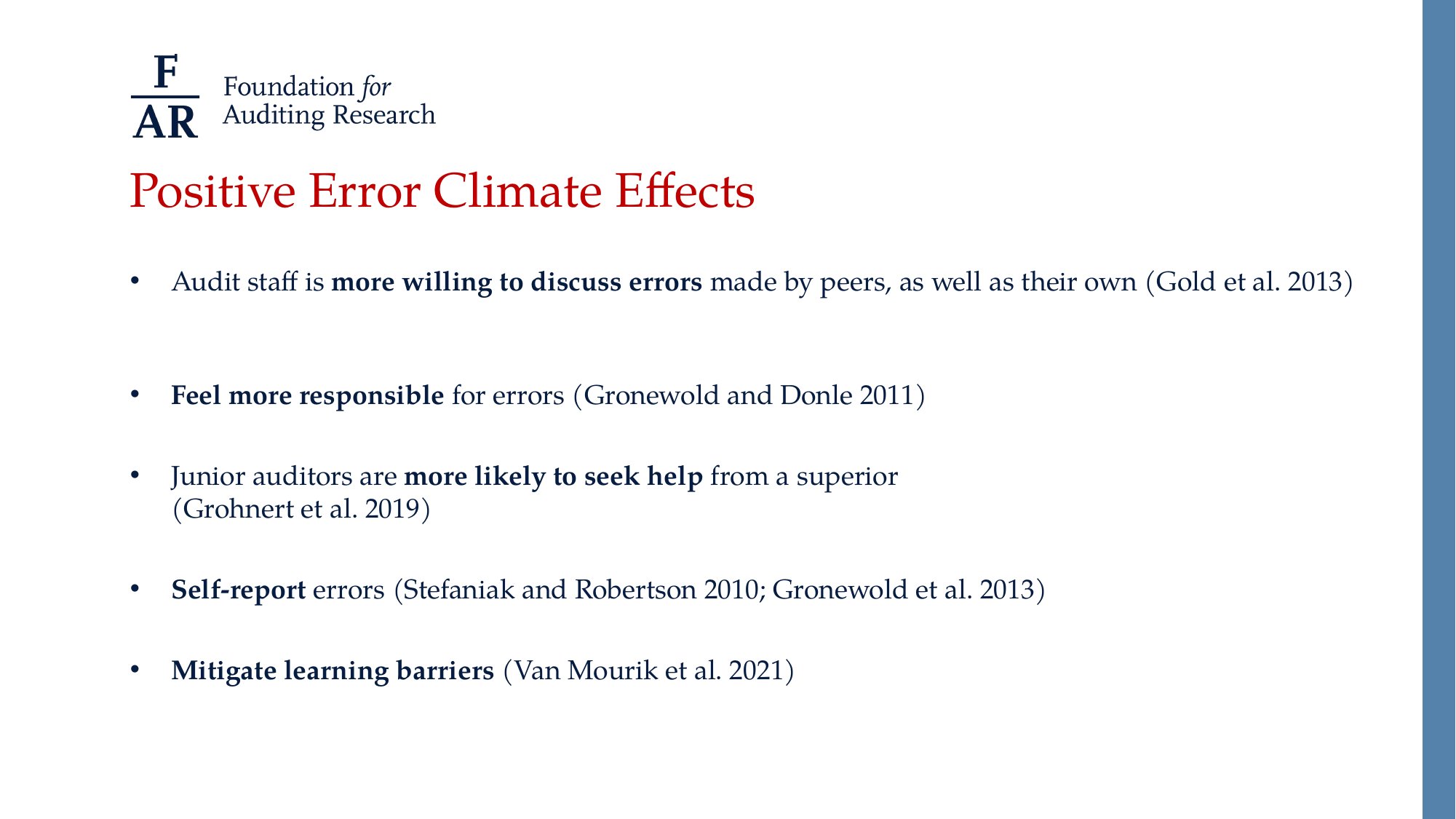

# Positive Error Climate Effects
Audit staff is more willing to discuss errors made by peers, as well as their own (Gold et al. 2013)
Feel more responsible for errors (Gronewold and Donle 2011)
Junior auditors are more likely to seek help from a superior
(Grohnert et al. 2019)
Self-report errors (Stefaniak and Robertson 2010; Gronewold et al. 2013)
Mitigate learning barriers (Van Mourik et al. 2021)